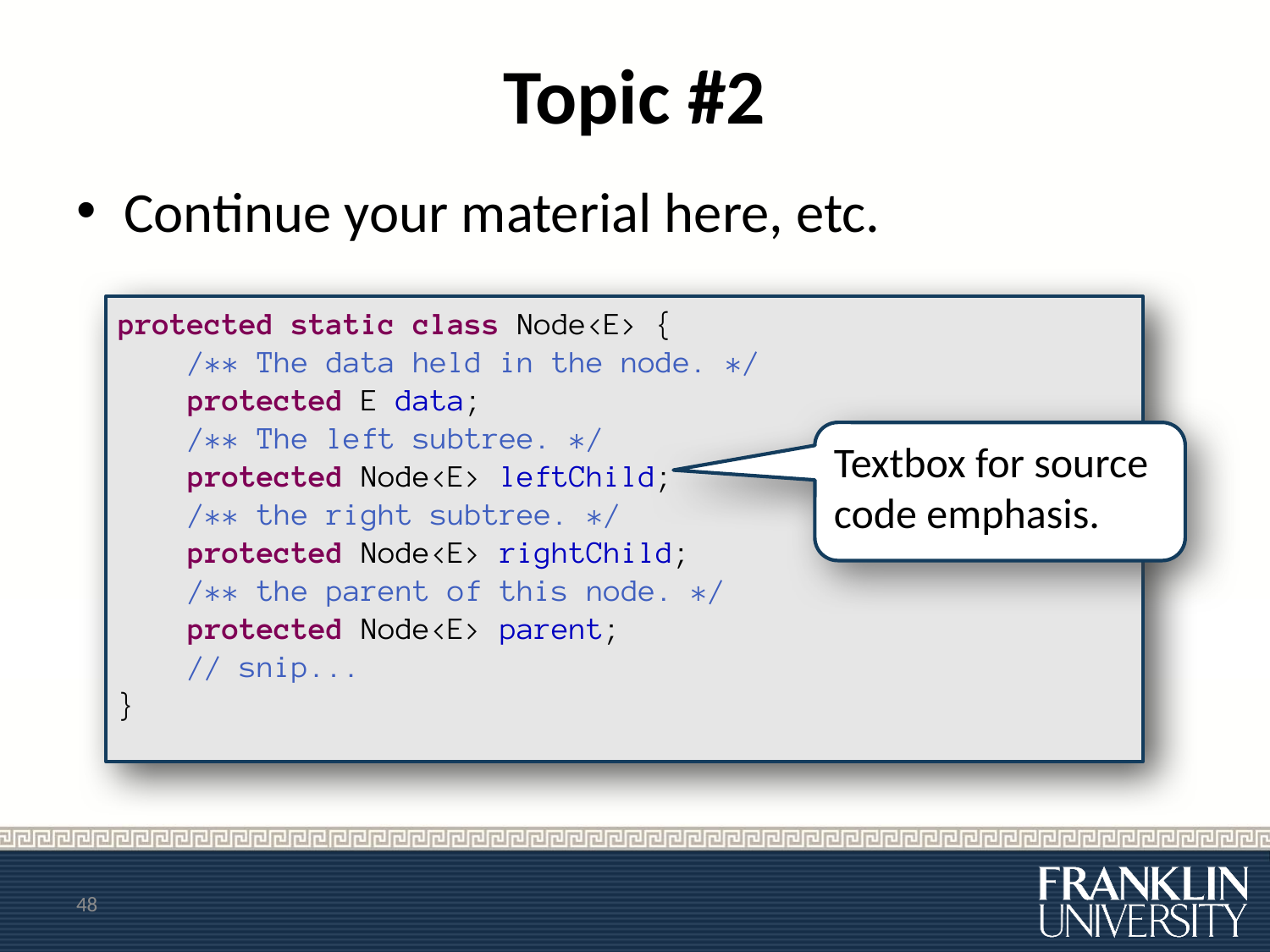

# Topic #2
Continue your material here, etc.
protected static class Node<E> {
    /** The data held in the node. */
    protected E data;
    /** The left subtree. */
    protected Node<E> leftChild;
    /** the right subtree. */
    protected Node<E> rightChild;
    /** the parent of this node. */
    protected Node<E> parent;
    // snip...
}
Textbox for source code emphasis.
48